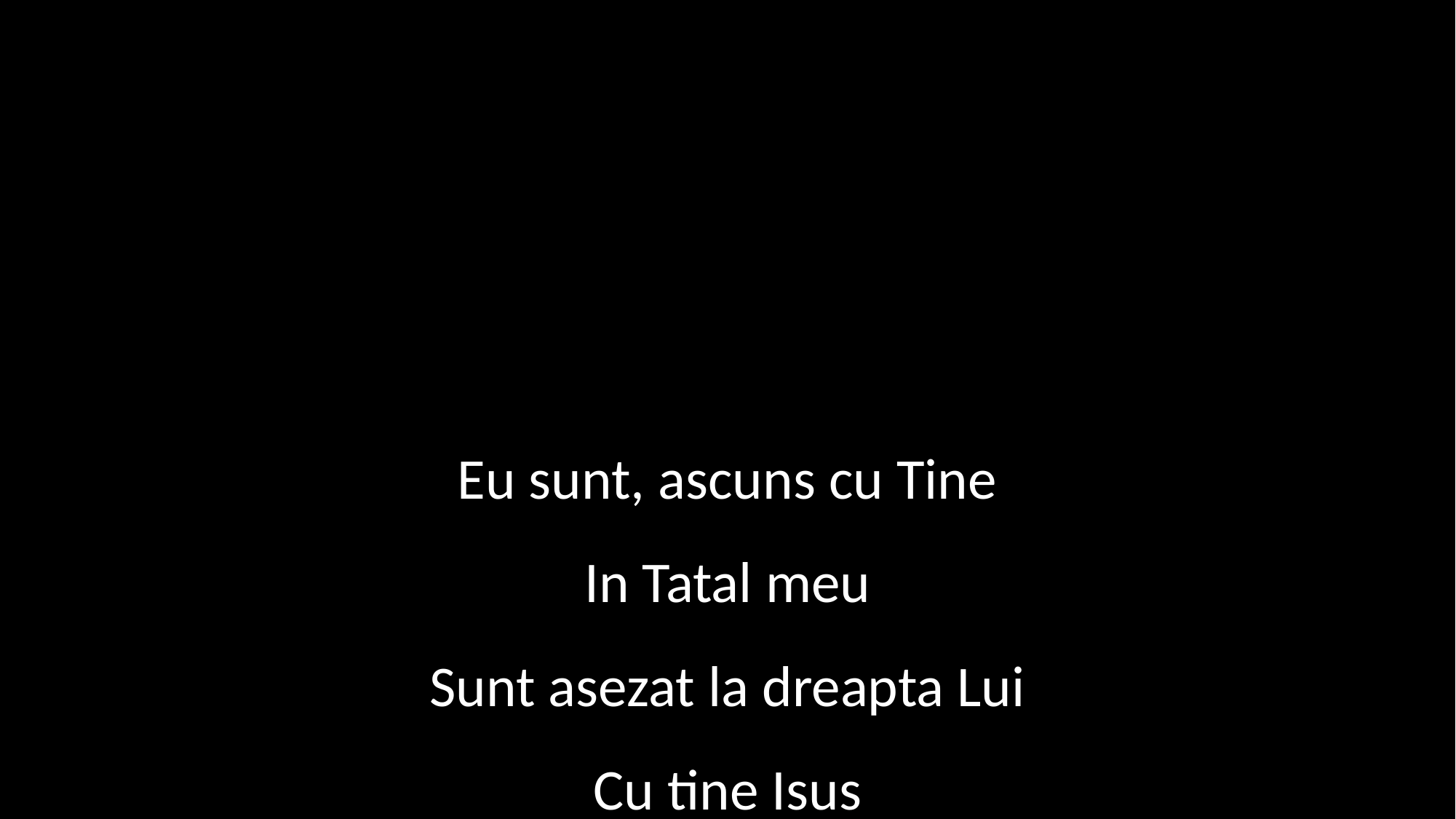

Eu sunt, ascuns cu Tine
In Tatal meu
Sunt asezat la dreapta Lui
Cu tine Isus